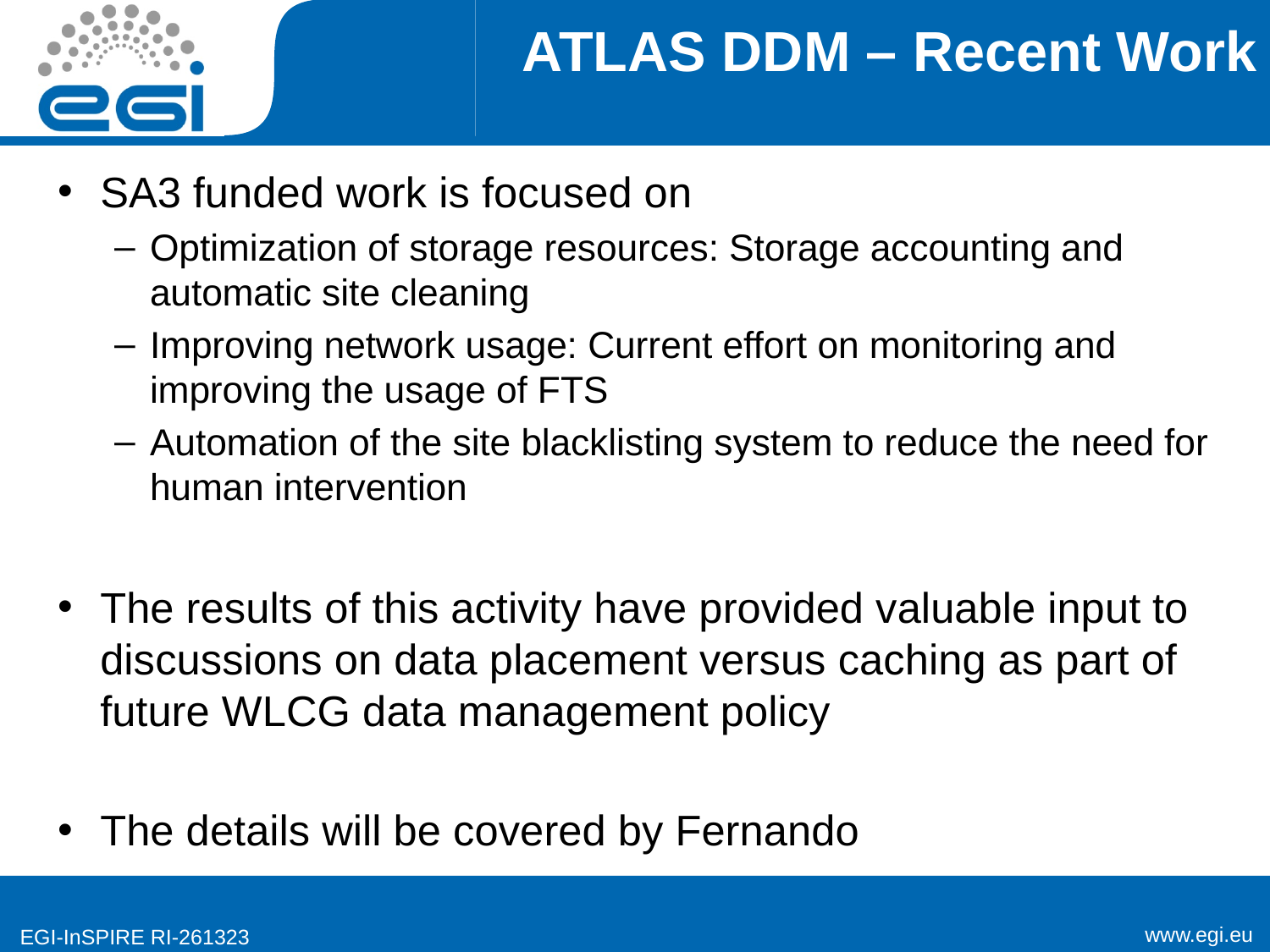

# ATLAS DDM – Recent Work
SA3 funded work is focused on
Optimization of storage resources: Storage accounting and automatic site cleaning
Improving network usage: Current effort on monitoring and improving the usage of FTS
Automation of the site blacklisting system to reduce the need for human intervention

The results of this activity have provided valuable input to discussions on data placement versus caching as part of future WLCG data management policy

The details will be covered by Fernando